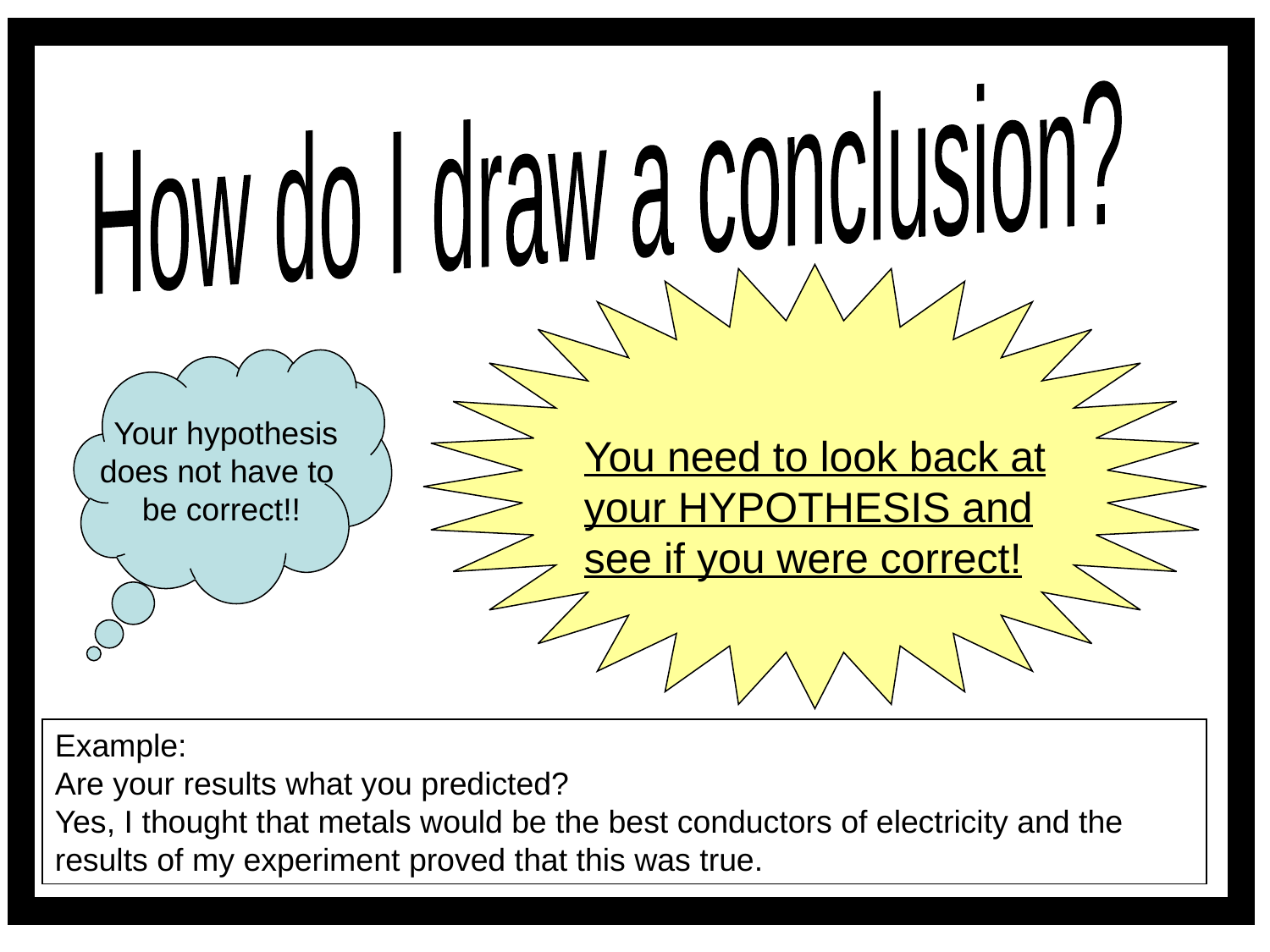

How do I draw a conclusion?

  Your hypothesis
does not have to
be correct!!
You need to look back at your HYPOTHESIS and see if you were correct!
Example:                                                                                                             Are your results what you predicted?                                                                Yes, I thought that metals would be the best conductors of electricity and the results of my experiment proved that this was true.